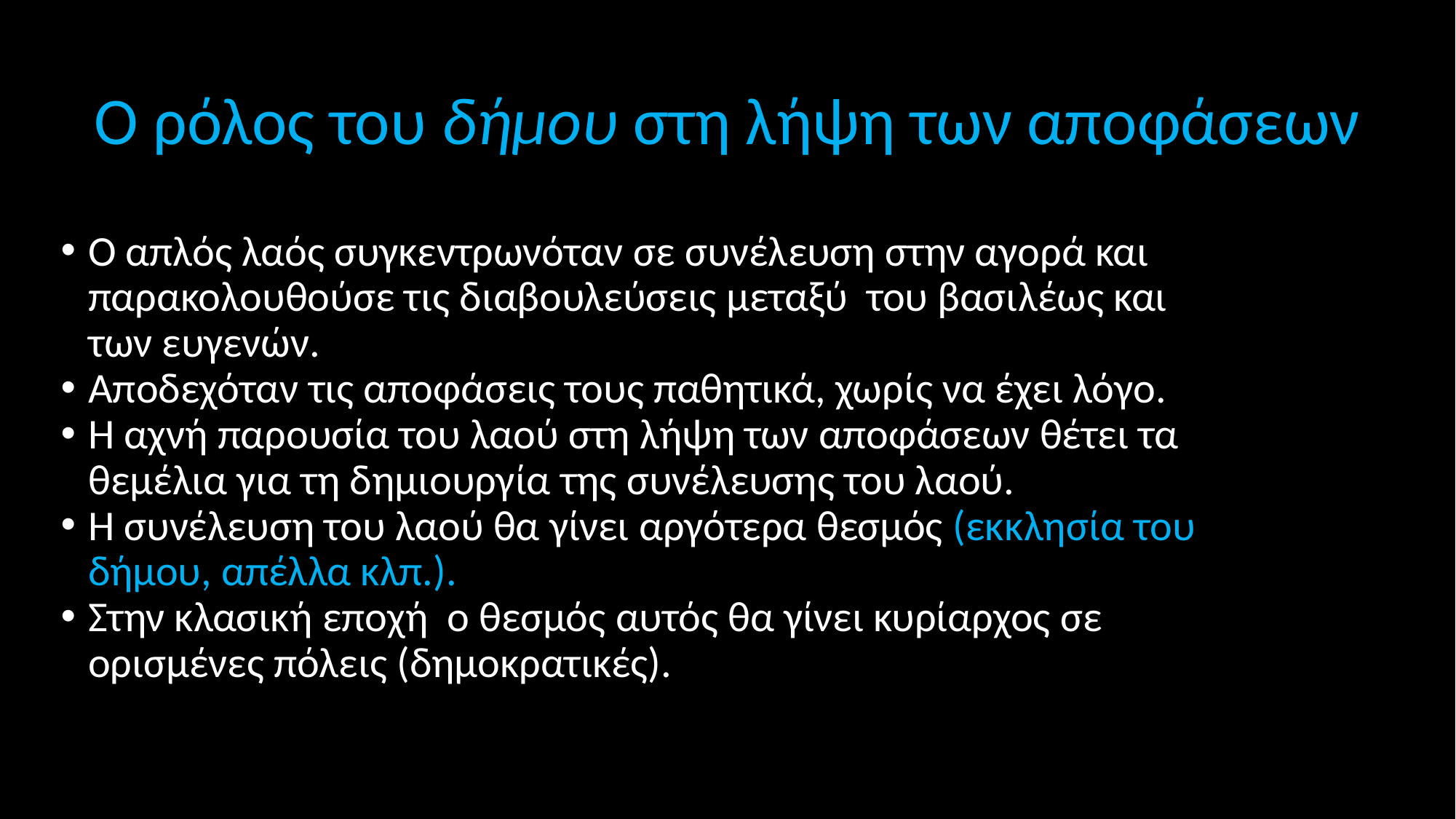

# Ο ρόλος του δήμου στη λήψη των αποφάσεων
Ο απλός λαός συγκεντρωνόταν σε συνέλευση στην αγορά και παρακολουθούσε τις διαβουλεύσεις μεταξύ  του βασιλέως και των ευγενών.
Αποδεχόταν τις αποφάσεις τους παθητικά, χωρίς να έχει λόγο.
Η αχνή παρουσία του λαού στη λήψη των αποφάσεων θέτει τα θεμέλια για τη δημιουργία της συνέλευσης του λαού.
Η συνέλευση του λαού θα γίνει αργότερα θεσμός (εκκλησία του δήμου, απέλλα κλπ.).
Στην κλασική εποχή  ο θεσμός αυτός θα γίνει κυρίαρχος σε ορισμένες πόλεις (δημοκρατικές).